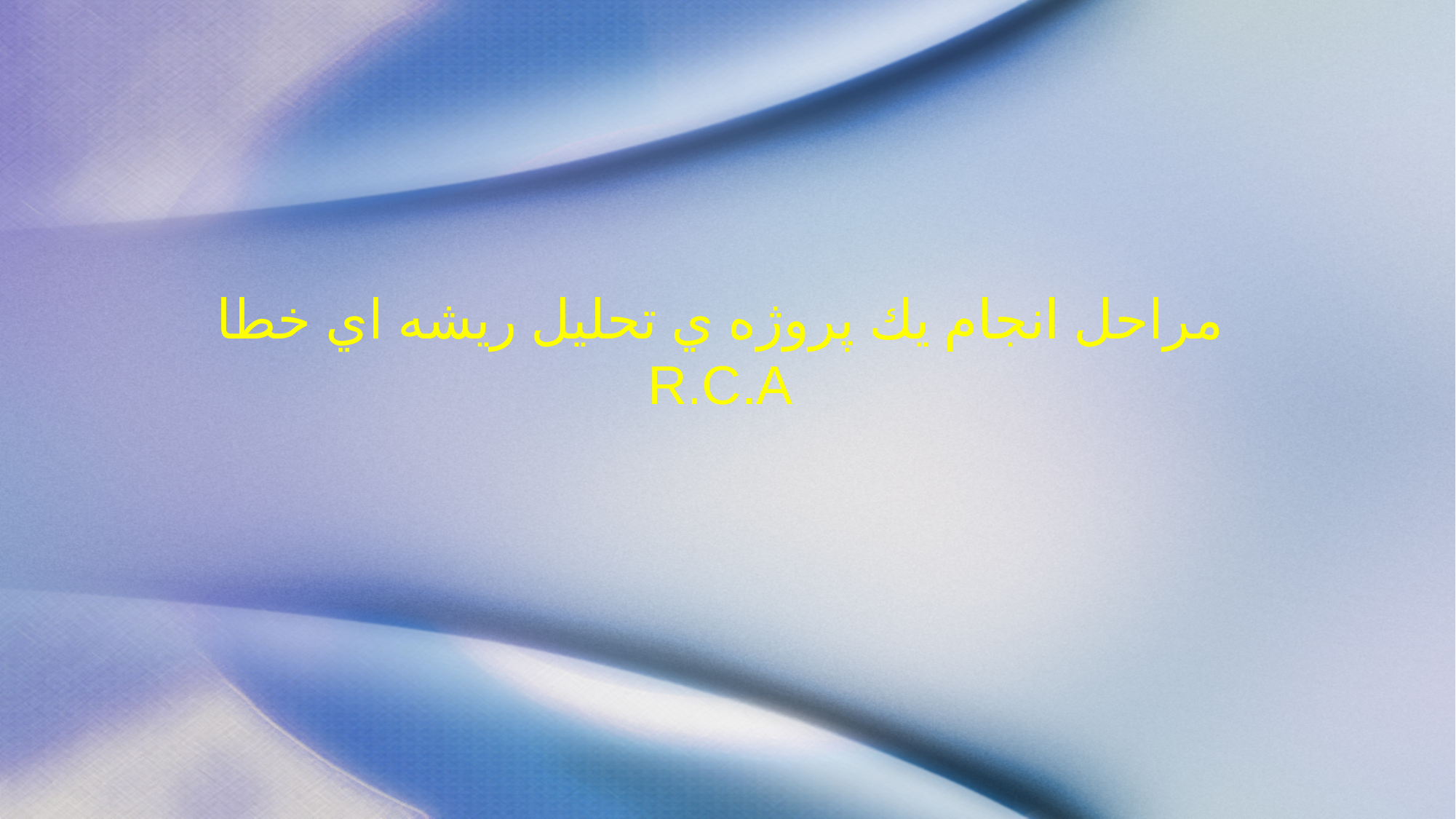

# مراحل انجام يك پروژه ي تحليل ريشه اي خطا R.C.A